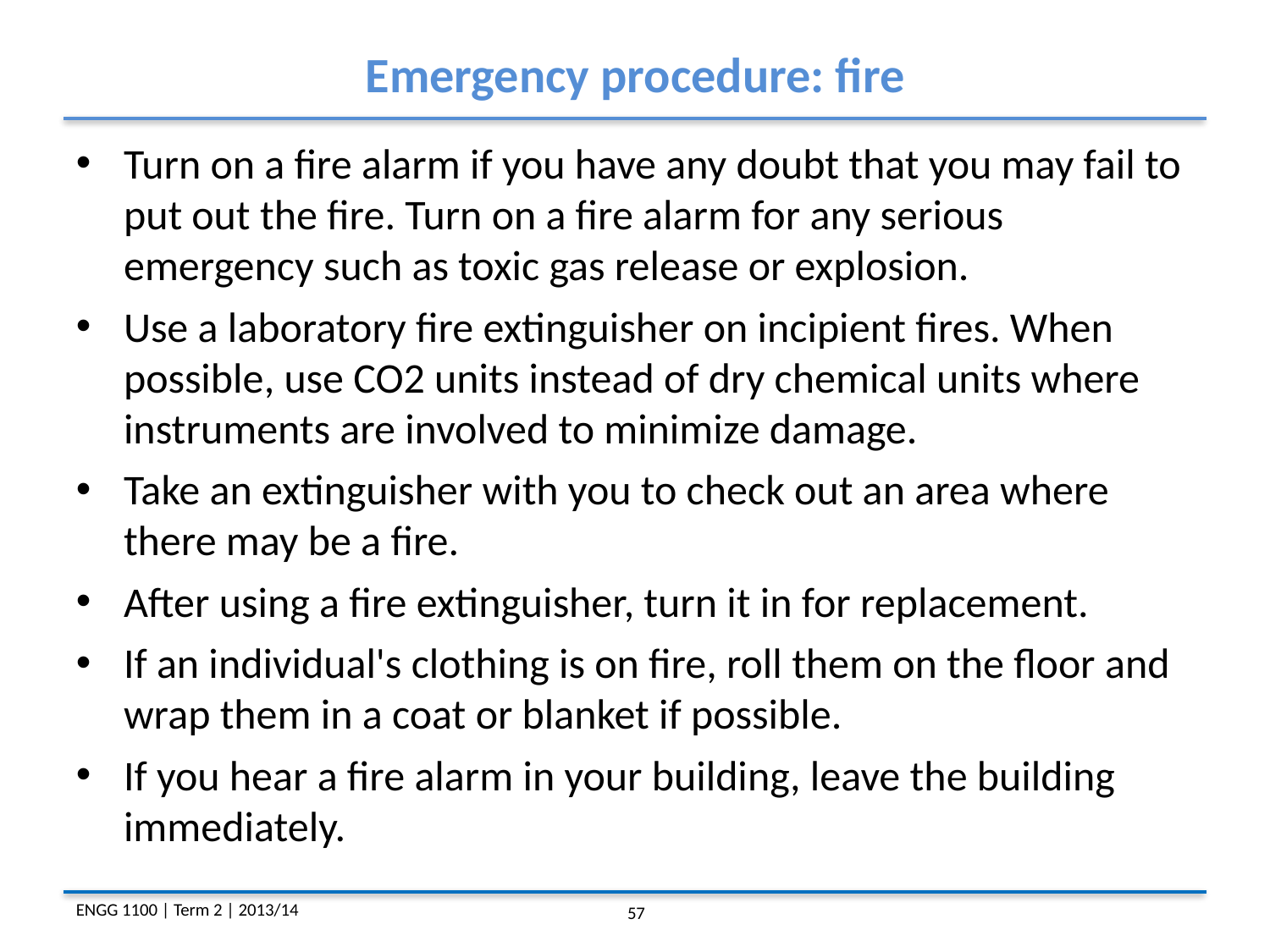

Emergency procedure: fire
Turn on a fire alarm if you have any doubt that you may fail to put out the fire. Turn on a fire alarm for any serious emergency such as toxic gas release or explosion.
Use a laboratory fire extinguisher on incipient fires. When possible, use CO2 units instead of dry chemical units where instruments are involved to minimize damage.
Take an extinguisher with you to check out an area where there may be a fire.
After using a fire extinguisher, turn it in for replacement.
If an individual's clothing is on fire, roll them on the floor and wrap them in a coat or blanket if possible.
If you hear a fire alarm in your building, leave the building immediately.